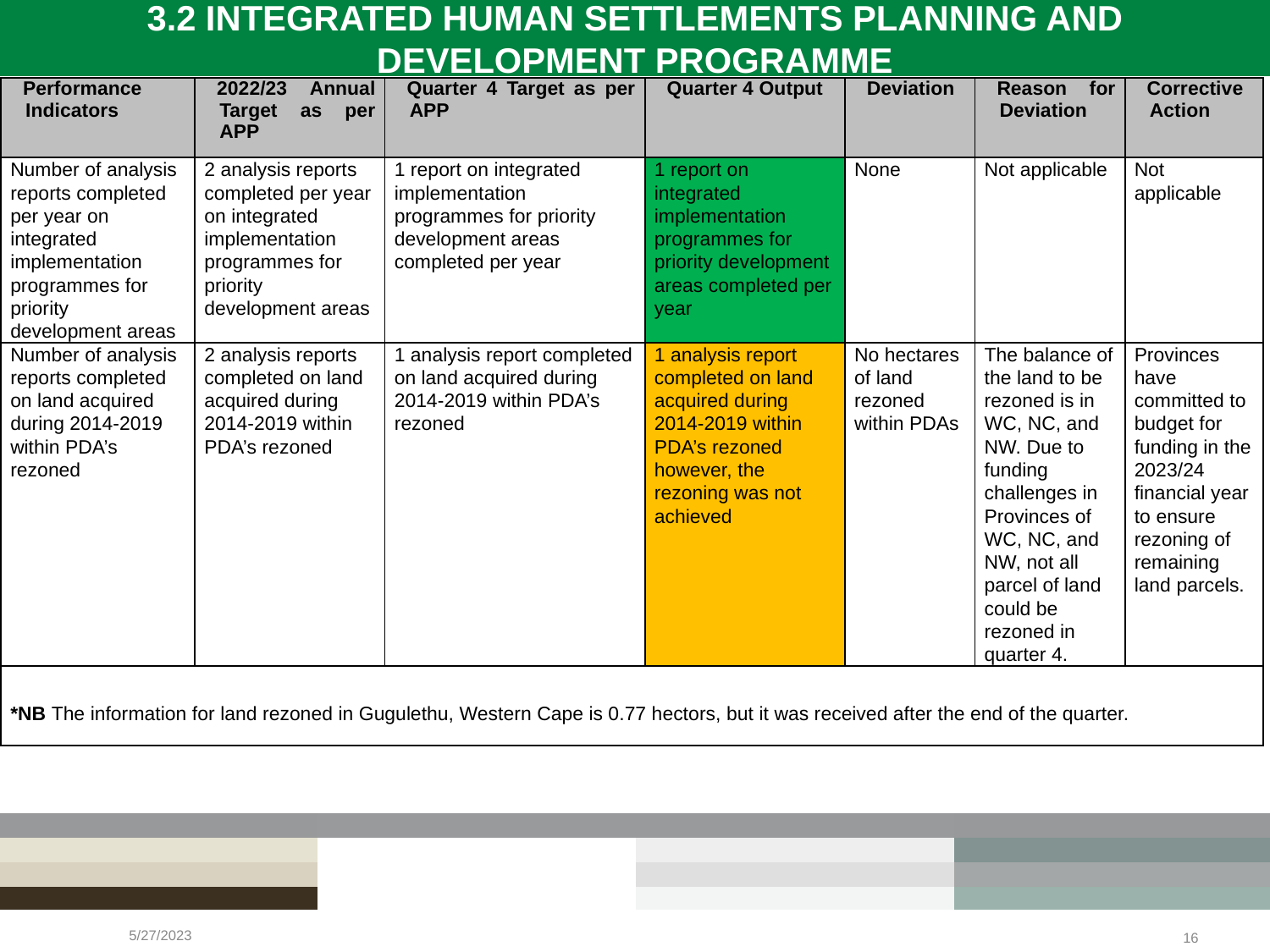

3.2 INTEGRATED HUMAN SETTLEMENTS PLANNING AND DEVELOPMENT PROGRAMME
| Performance Indicators | 2022/23 Annual Target as per APP | Quarter 4 Target as per APP | Quarter 4 Output | Deviation | Reason for Deviation | Corrective Action |
| --- | --- | --- | --- | --- | --- | --- |
| Number of analysis reports completed per year on integrated implementation programmes for priority development areas | 2 analysis reports completed per year on integrated implementation programmes for priority development areas | 1 report on integrated implementation programmes for priority development areas completed per year | 1 report on integrated implementation programmes for priority development areas completed per year | None | Not applicable | Not applicable |
| Number of analysis reports completed on land acquired during 2014-2019 within PDA’s rezoned | 2 analysis reports completed on land acquired during 2014-2019 within PDA’s rezoned | 1 analysis report completed on land acquired during 2014-2019 within PDA’s rezoned | 1 analysis report completed on land acquired during 2014-2019 within PDA’s rezoned however, the rezoning was not achieved | No hectares of land rezoned within PDAs | The balance of the land to be rezoned is in WC, NC, and NW. Due to funding challenges in Provinces of WC, NC, and NW, not all parcel of land could be rezoned in quarter 4. | Provinces have committed to budget for funding in the 2023/24 financial year to ensure rezoning of remaining land parcels. |
| \*NB The information for land rezoned in Gugulethu, Western Cape is 0.77 hectors, but it was received after the end of the quarter. |  |  |  |  |  |  |

5/27/2023

16